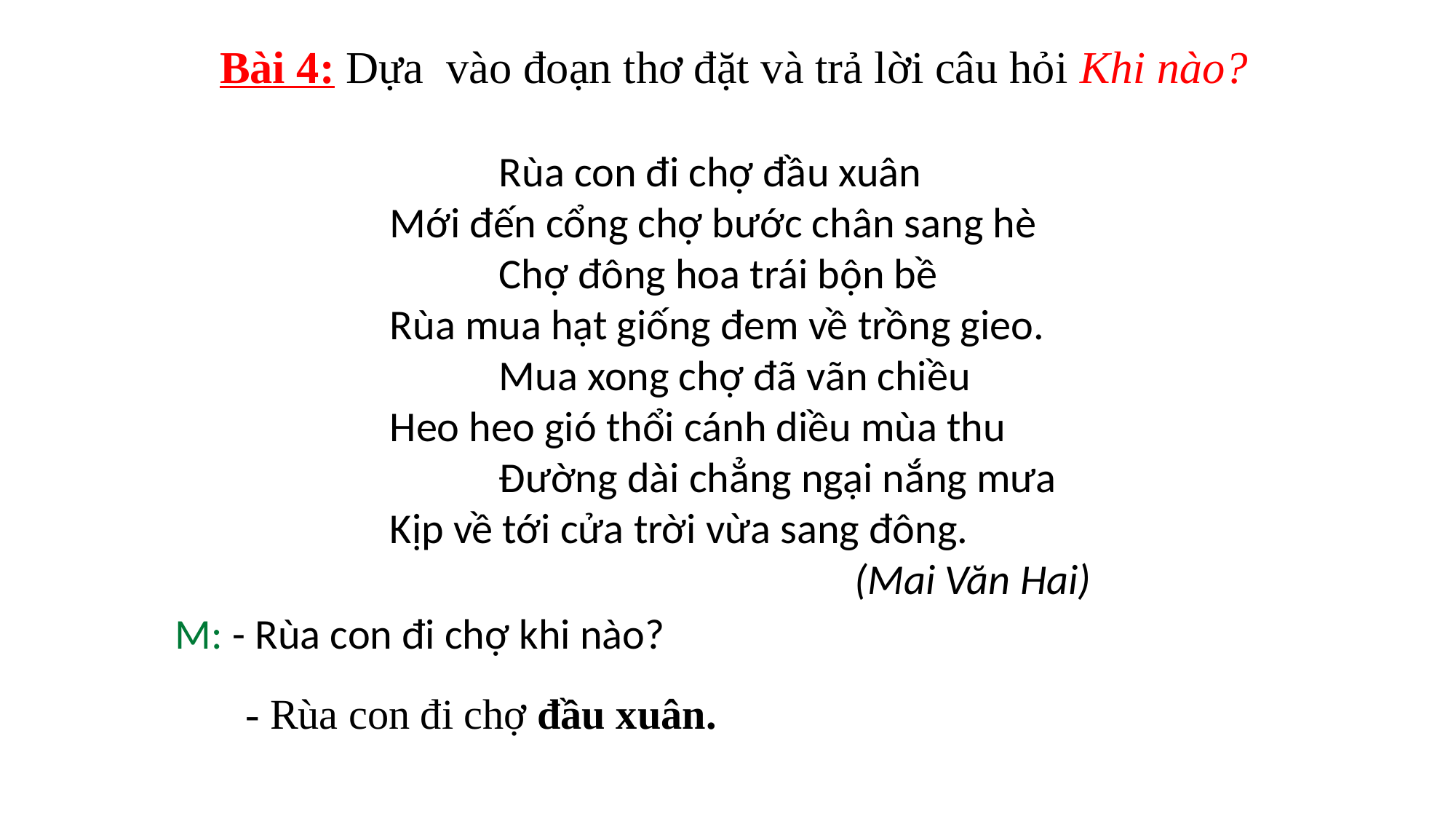

Bài 4: Dựa  vào đoạn thơ đặt và trả lời câu hỏi Khi nào?
	Rùa con đi chợ đầu xuân
Mới đến cổng chợ bước chân sang hè
	Chợ đông hoa trái bộn bề
Rùa mua hạt giống đem về trồng gieo.
	Mua xong chợ đã vãn chiều
Heo heo gió thổi cánh diều mùa thu
	Đường dài chẳng ngại nắng mưa
Kịp về tới cửa trời vừa sang đông.
(Mai Văn Hai)
M: - Rùa con đi chợ khi nào?
- Rùa con đi chợ đầu xuân.